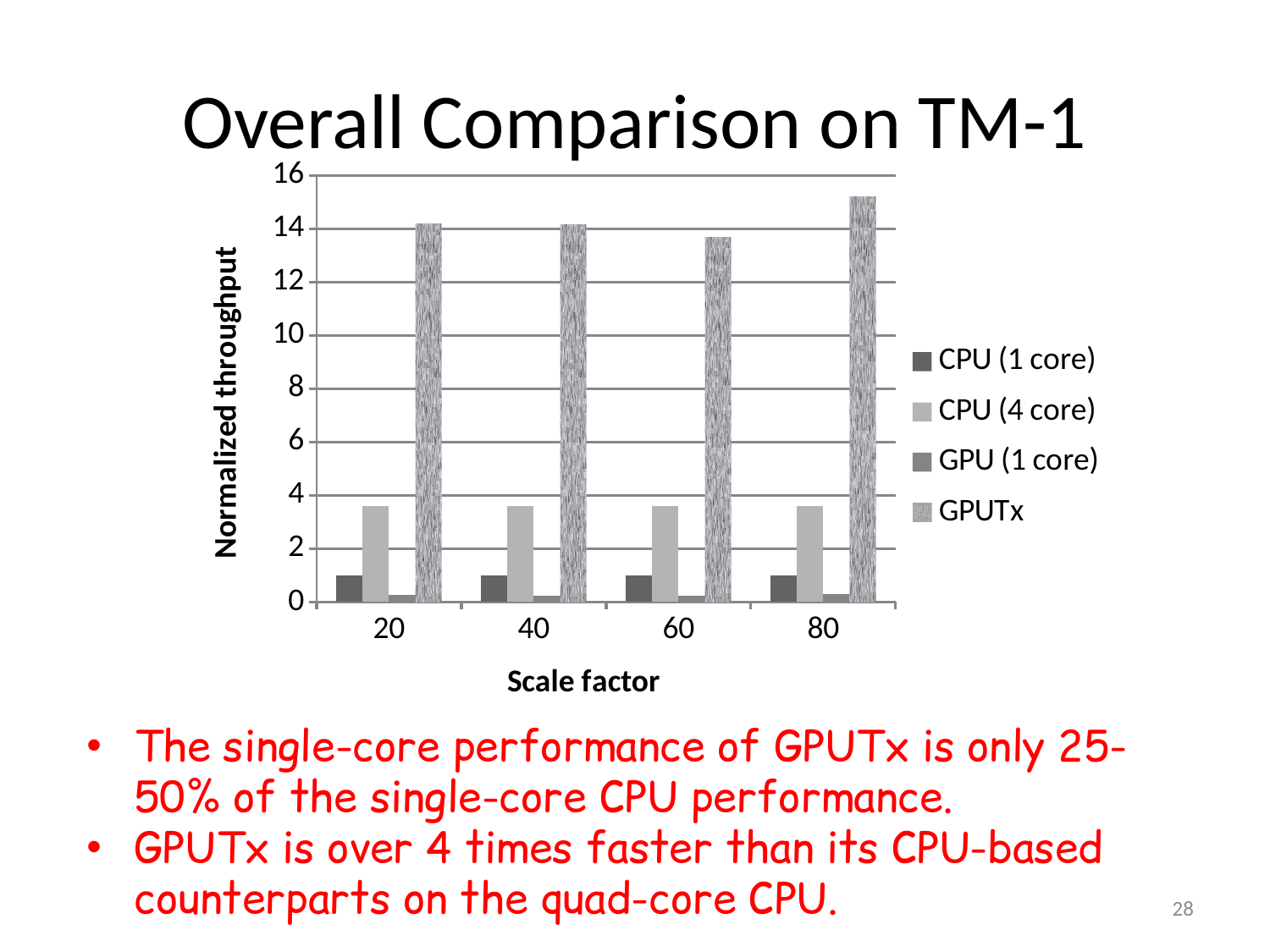

# Overall Comparison on TM-1

### Chart

| Category | CPU (1 core) | CPU (4 core) | GPU (1 core) | GPUTx |
|---|---|---|---|---|
| 20 | 1.0 | 3.6 | 0.25723472668810293 | 14.19453443270556 |
| 40 | 1.0 | 3.6 | 0.24441905431534539 | 14.1528404025312 |
| 60 | 1.0 | 3.6 | 0.25219914754693024 | 13.679998258819262 |
| 80 | 1.0 | 3.6 | 0.2898596041399581 | 15.215922016197117 |
The single-core performance of GPUTx is only 25-50% of the single-core CPU performance.
GPUTx is over 4 times faster than its CPU-based counterparts on the quad-core CPU.
28